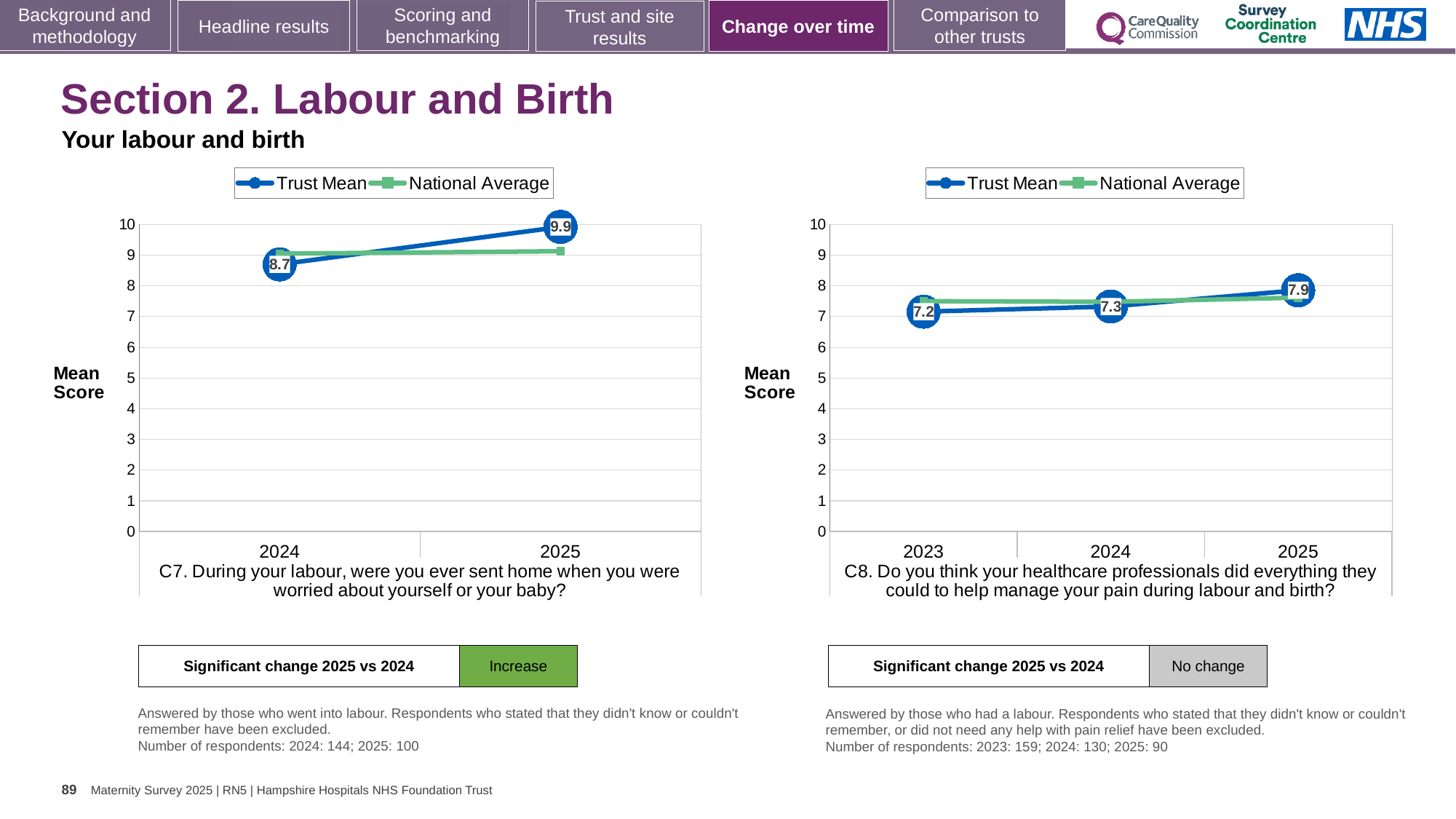

# Section 2. Labour and Birth
Your labour and birth

### Chart

| Category | Trust Mean | National Average |
|---|---|---|
| 2024 | 8.698742300667556 | 9.047651712277139 |
| 2025 | 9.918252286423106 | 9.125853991952354 |

### Chart

| Category | Trust Mean | National Average |
|---|---|---|
| 2023 | 7.159471170972872 | 7.50025110913693 |
| 2024 | 7.328371316609301 | 7.479181733396061 |
| 2025 | 7.857238749988218 | 7.615757616016452 |
| Significant change 2025 vs 2024 | Increase |
| --- | --- |
| Significant change 2025 vs 2024 | No change |
| --- | --- |
Answered by those who went into labour. Respondents who stated that they didn't know or couldn't remember have been excluded.
Number of respondents: 2024: 144; 2025: 100
Answered by those who had a labour. Respondents who stated that they didn't know or couldn't remember, or did not need any help with pain relief have been excluded.
Number of respondents: 2023: 159; 2024: 130; 2025: 90
89